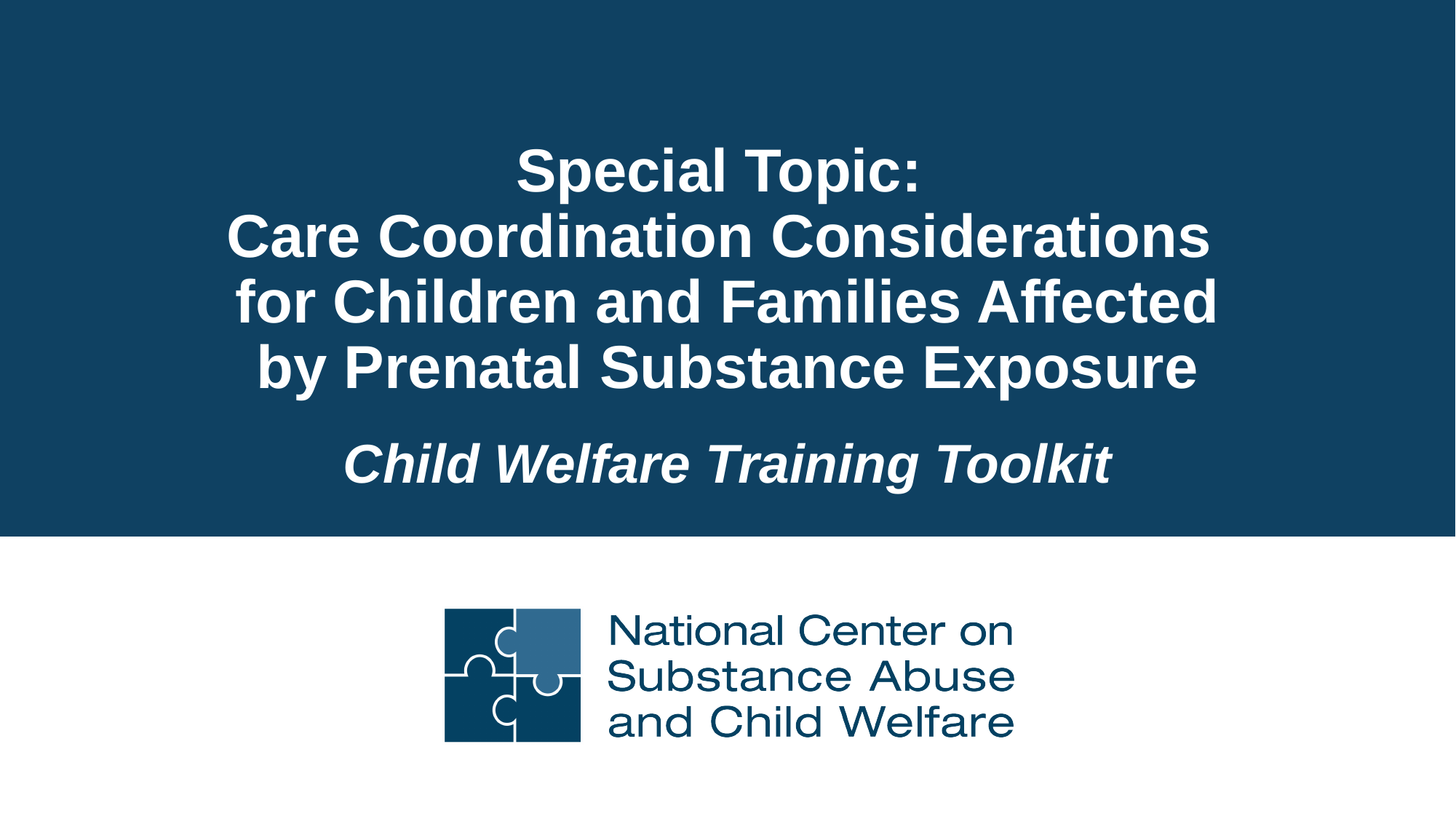

# Special Topic: Care Coordination Considerations for Children and Families Affected by Prenatal Substance Exposure
Child Welfare Training Toolkit